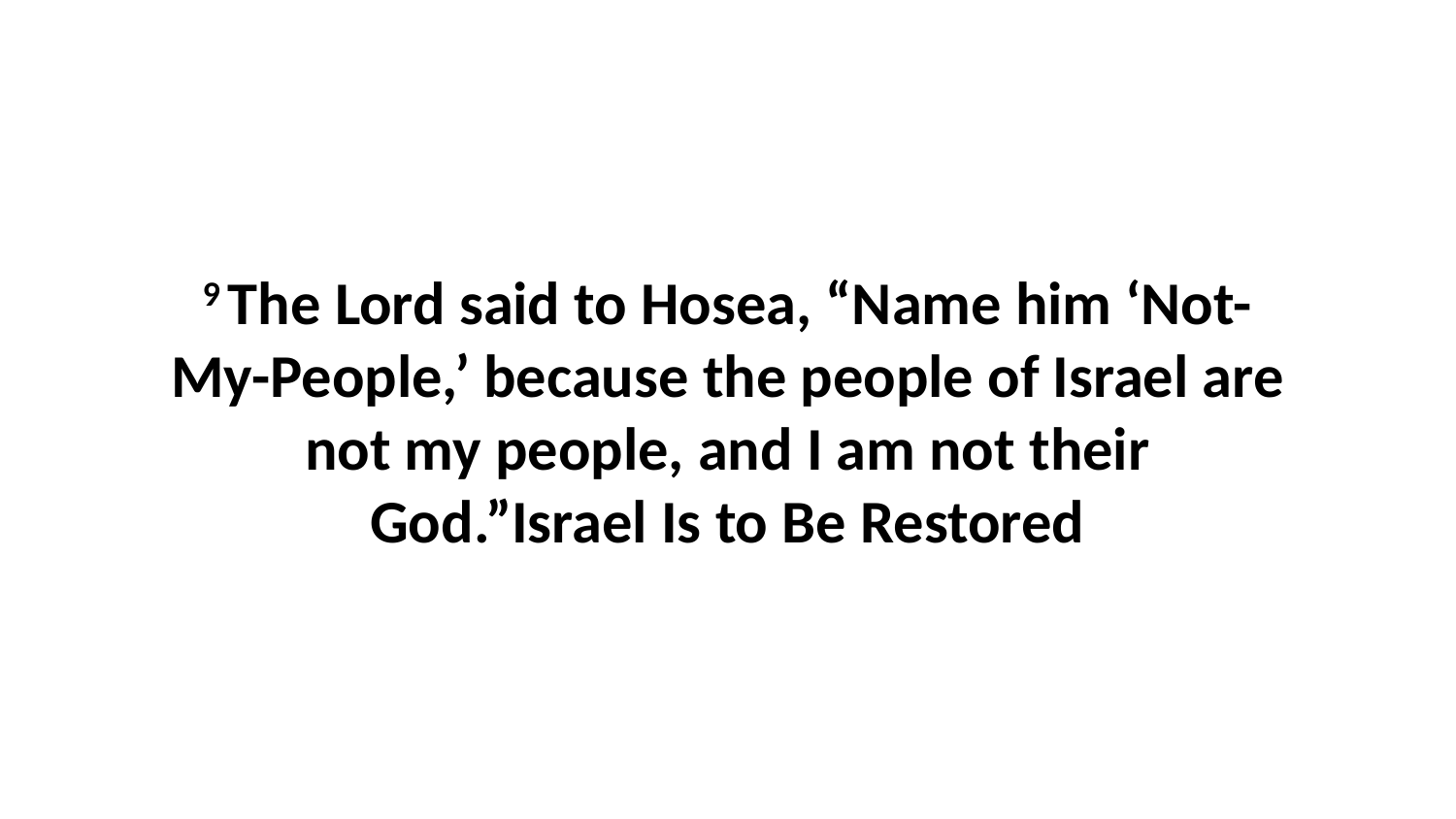

9 The Lord said to Hosea, “Name him ‘Not-My-People,’ because the people of Israel are not my people, and I am not their God.”Israel Is to Be Restored